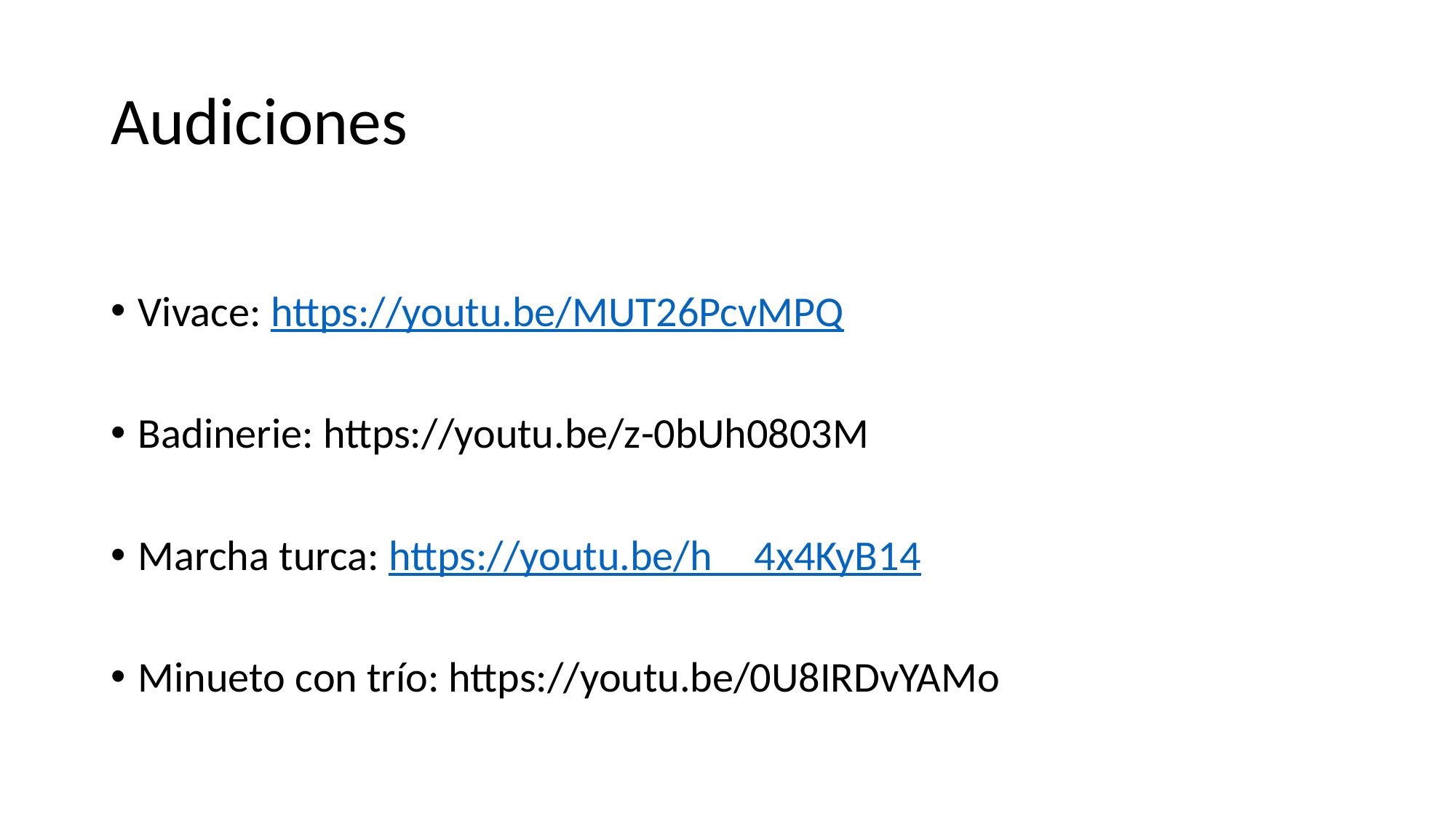

# Audiciones

Vivace: https://youtu.be/MUT26PcvMPQ

Badinerie: https://youtu.be/z-0bUh0803M

Marcha turca: https://youtu.be/h__4x4KyB14

Minueto con trío: https://youtu.be/0U8IRDvYAMo